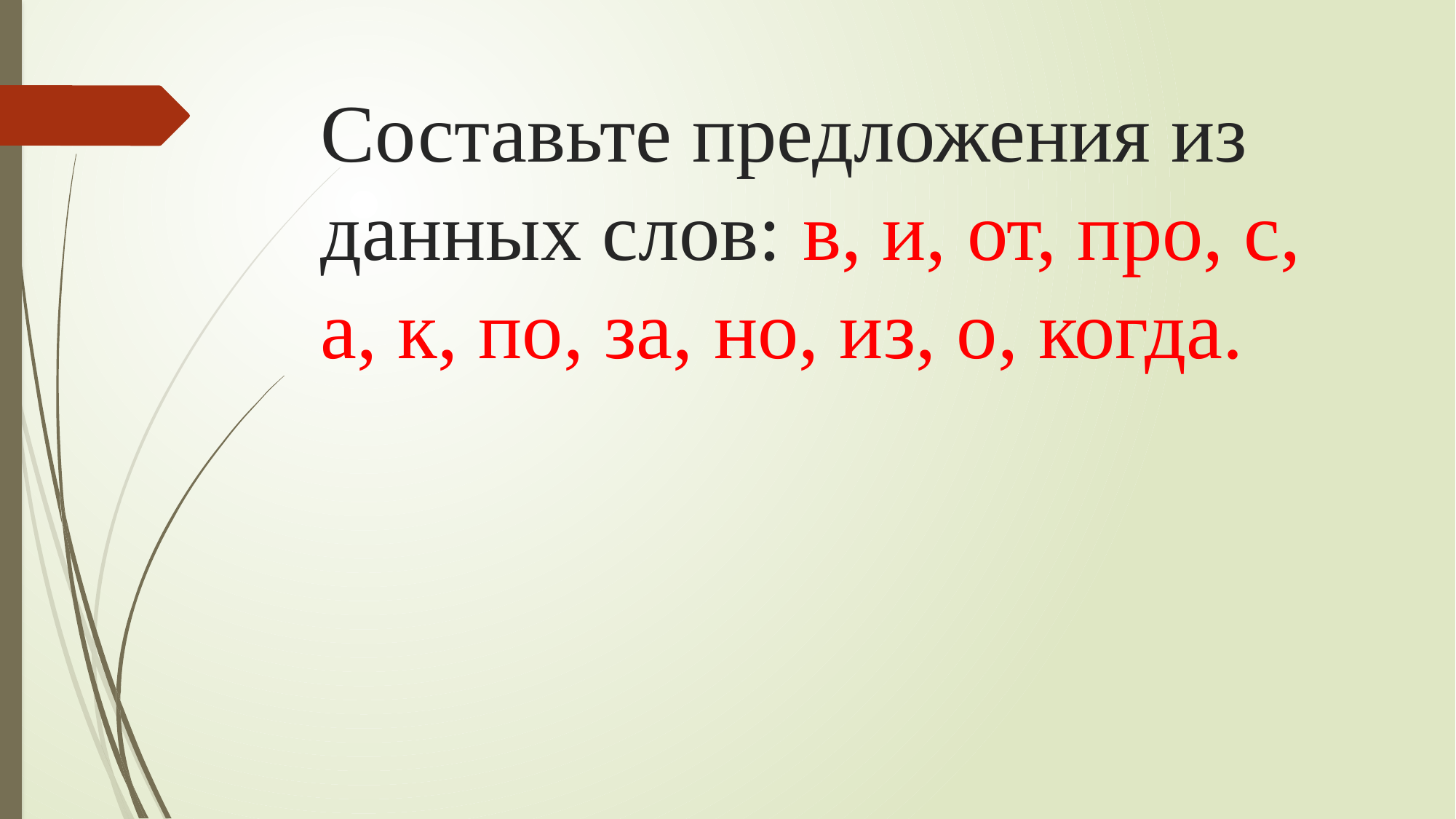

# Составьте предложения из данных слов: в, и, от, про, с, а, к, по, за, но, из, о, когда.